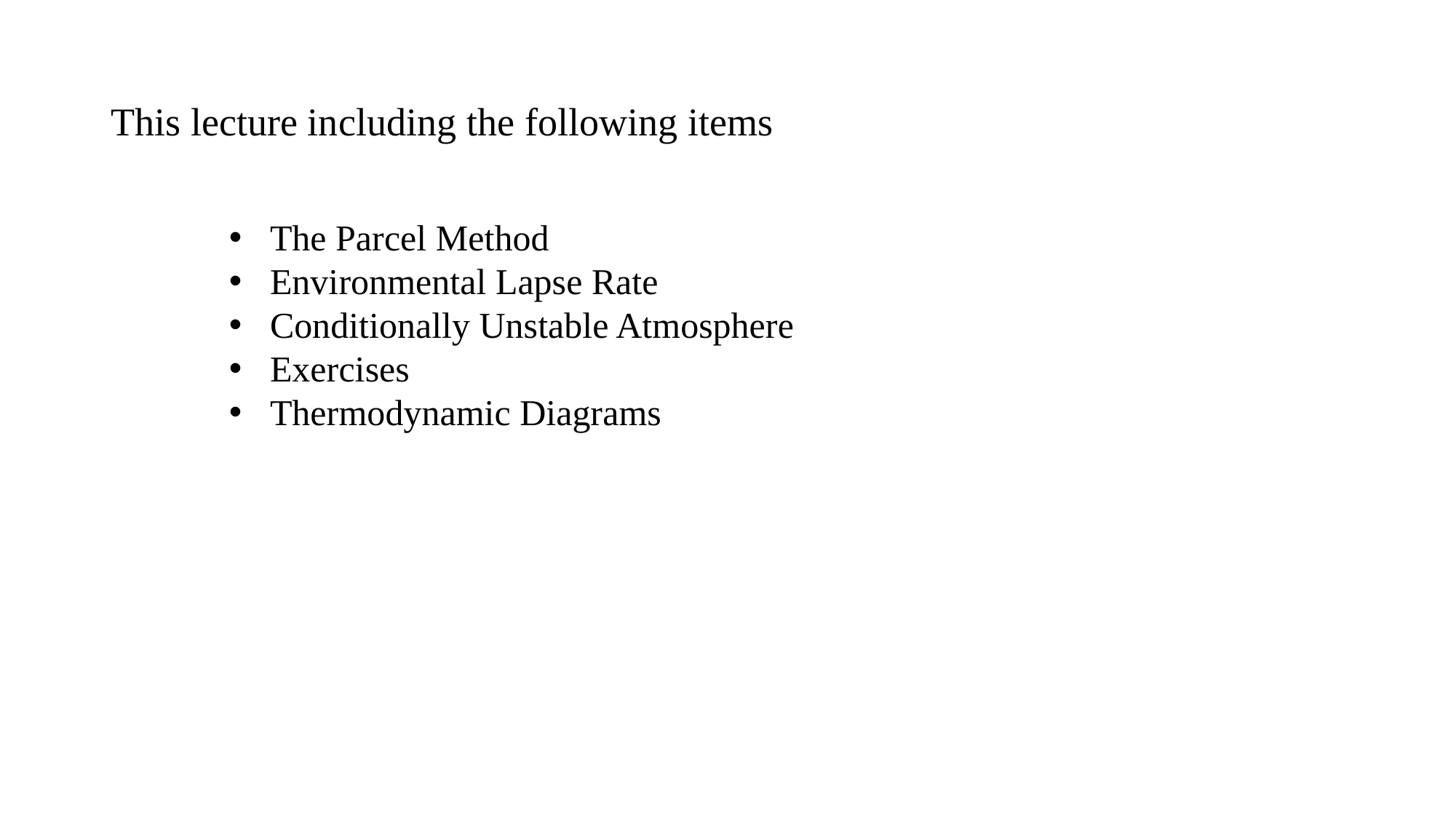

# This lecture including the following items
The Parcel Method
Environmental Lapse Rate
Conditionally Unstable Atmosphere
Exercises
Thermodynamic Diagrams